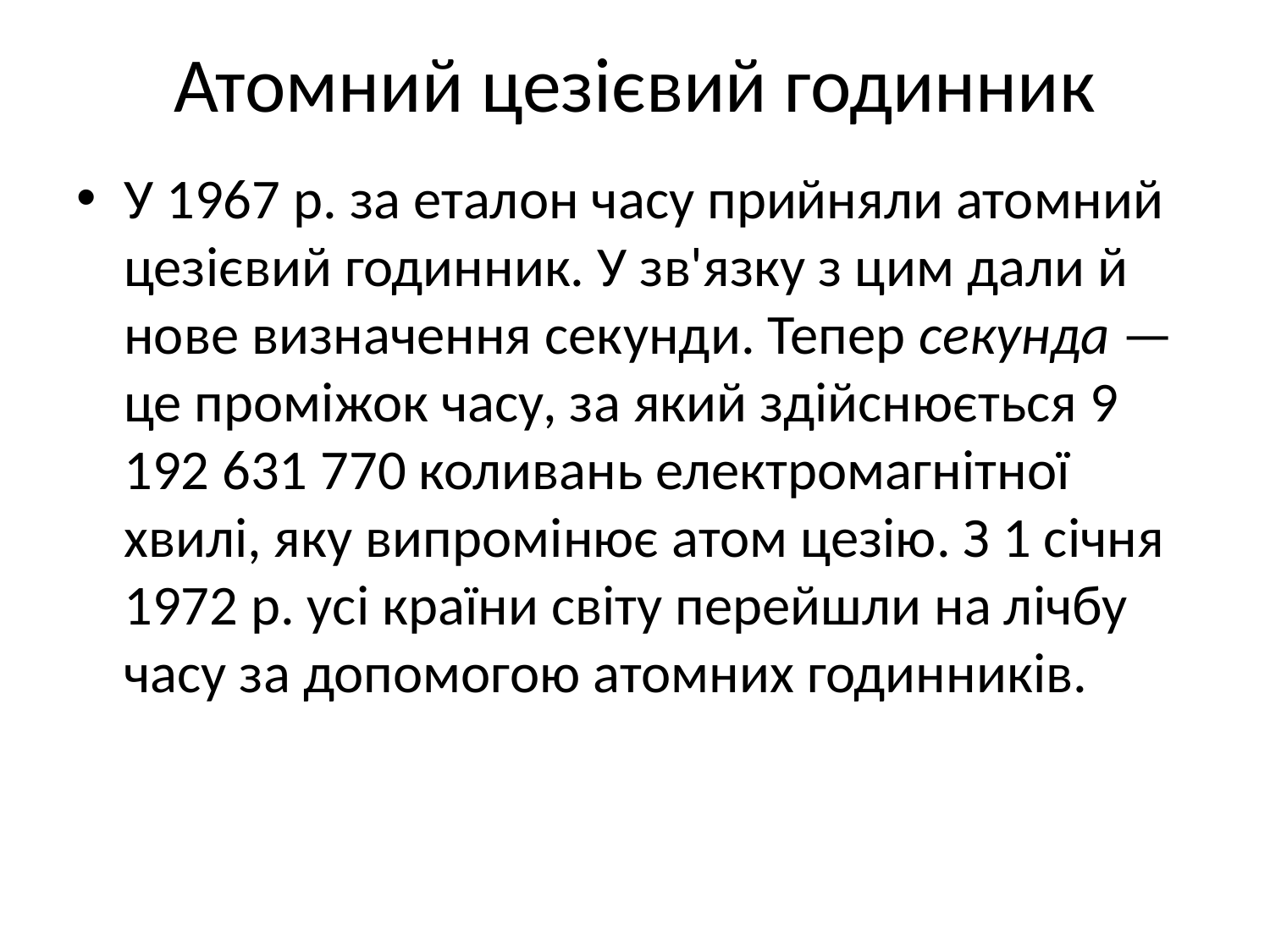

# Атомний цезієвий годинник
У 1967 р. за еталон часу прийняли атомний цезієвий годинник. У зв'язку з цим дали й нове визначення секунди. Тепер секунда — це проміжок часу, за який здійснюється 9 192 631 770 коливань електромагнітної хвилі, яку випромінює атом цезію. З 1 січня 1972 р. усі країни світу перейшли на лічбу часу за допомогою атомних годинників.